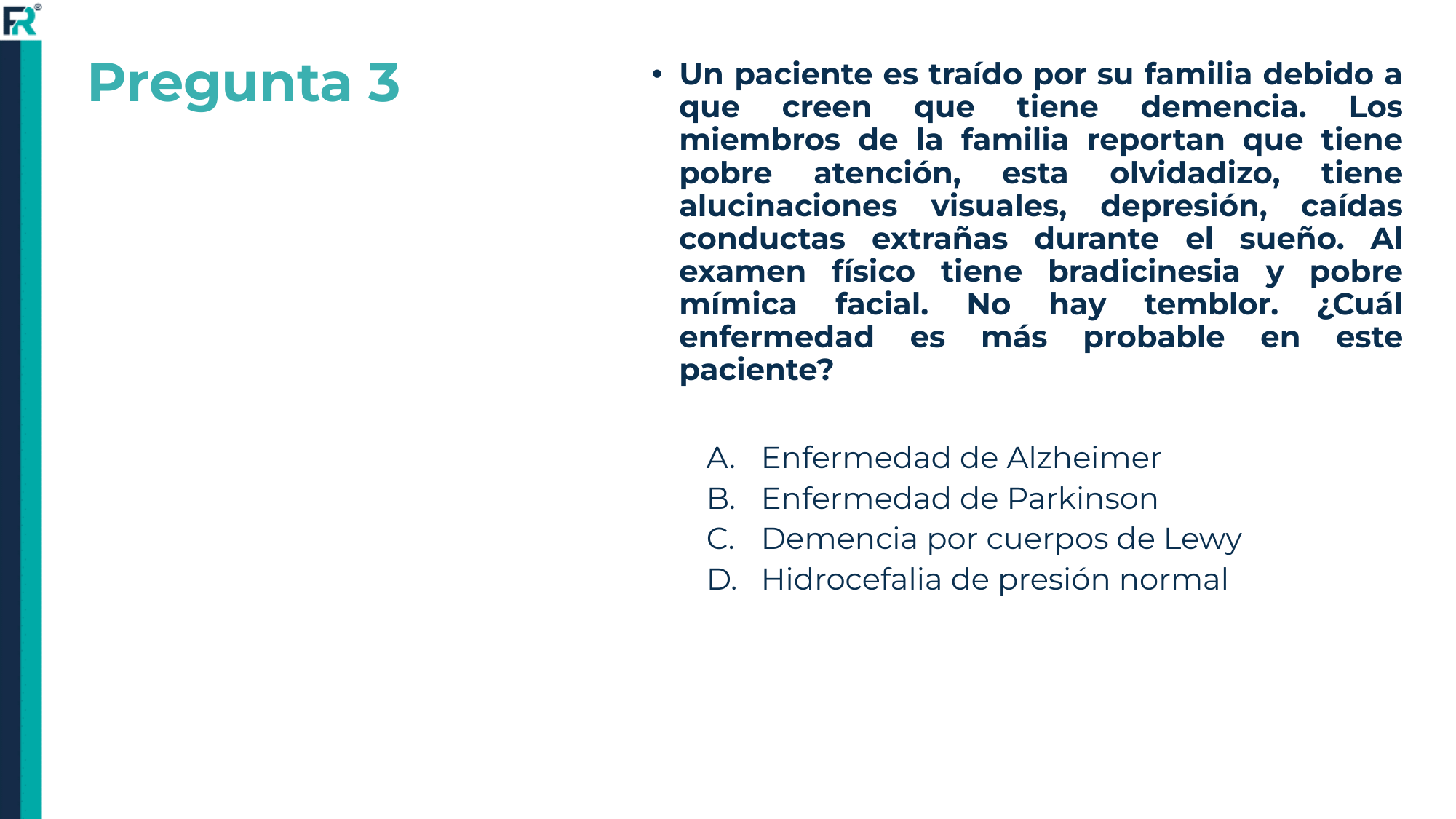

# Pregunta 3
Un paciente es traído por su familia debido a que creen que tiene demencia. Los miembros de la familia reportan que tiene pobre atención, esta olvidadizo, tiene alucinaciones visuales, depresión, caídas conductas extrañas durante el sueño. Al examen físico tiene bradicinesia y pobre mímica facial. No hay temblor. ¿Cuál enfermedad es más probable en este paciente?

Enfermedad de Alzheimer
Enfermedad de Parkinson
Demencia por cuerpos de Lewy
Hidrocefalia de presión normal